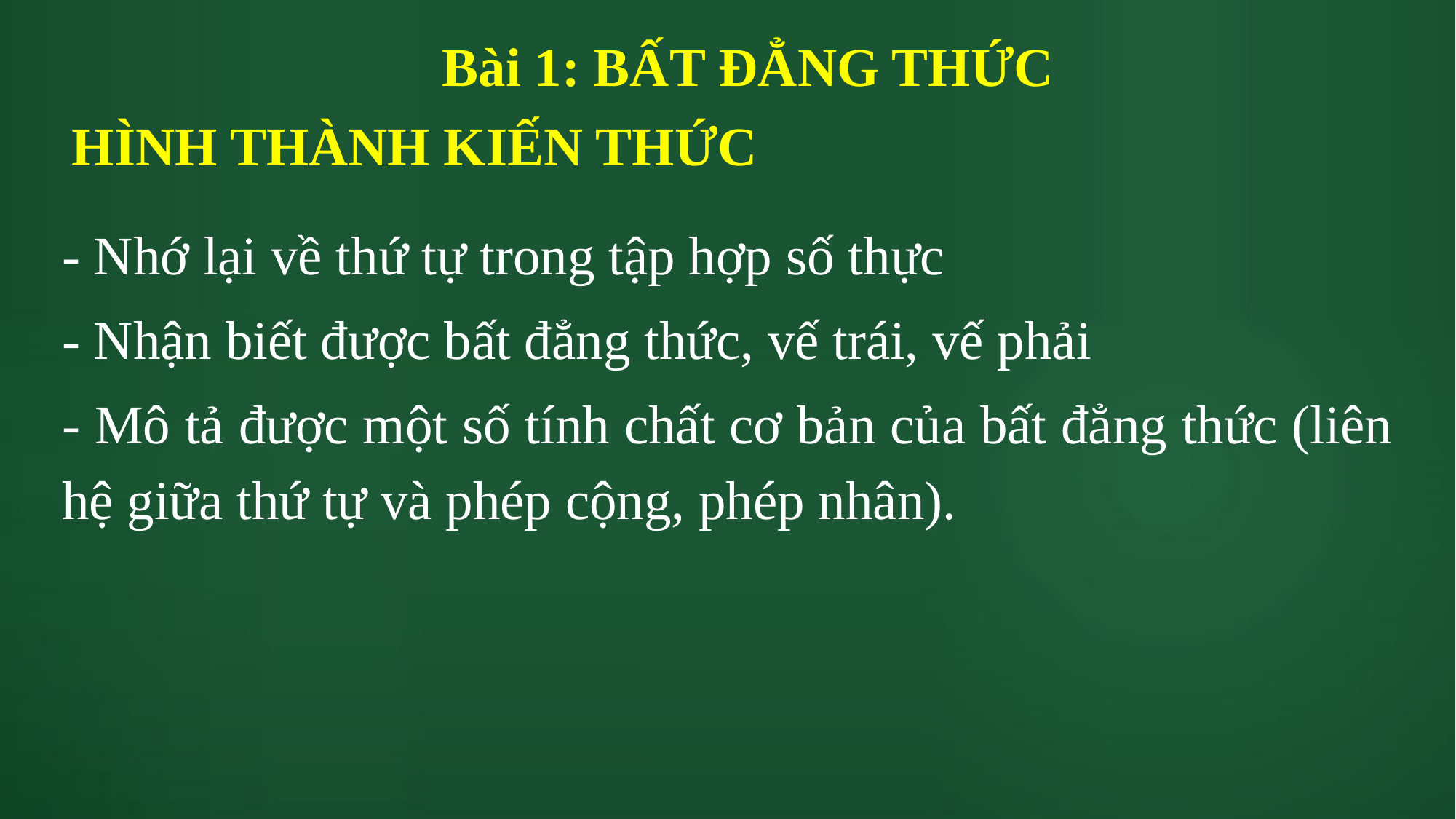

# Bài 1: BẤT ĐẲNG THỨC
 HÌNH THÀNH KIẾN THỨC
- Nhớ lại về thứ tự trong tập hợp số thực
- Nhận biết được bất đẳng thức, vế trái, vế phải
- Mô tả được một số tính chất cơ bản của bất đẳng thức (liên hệ giữa thứ tự và phép cộng, phép nhân).